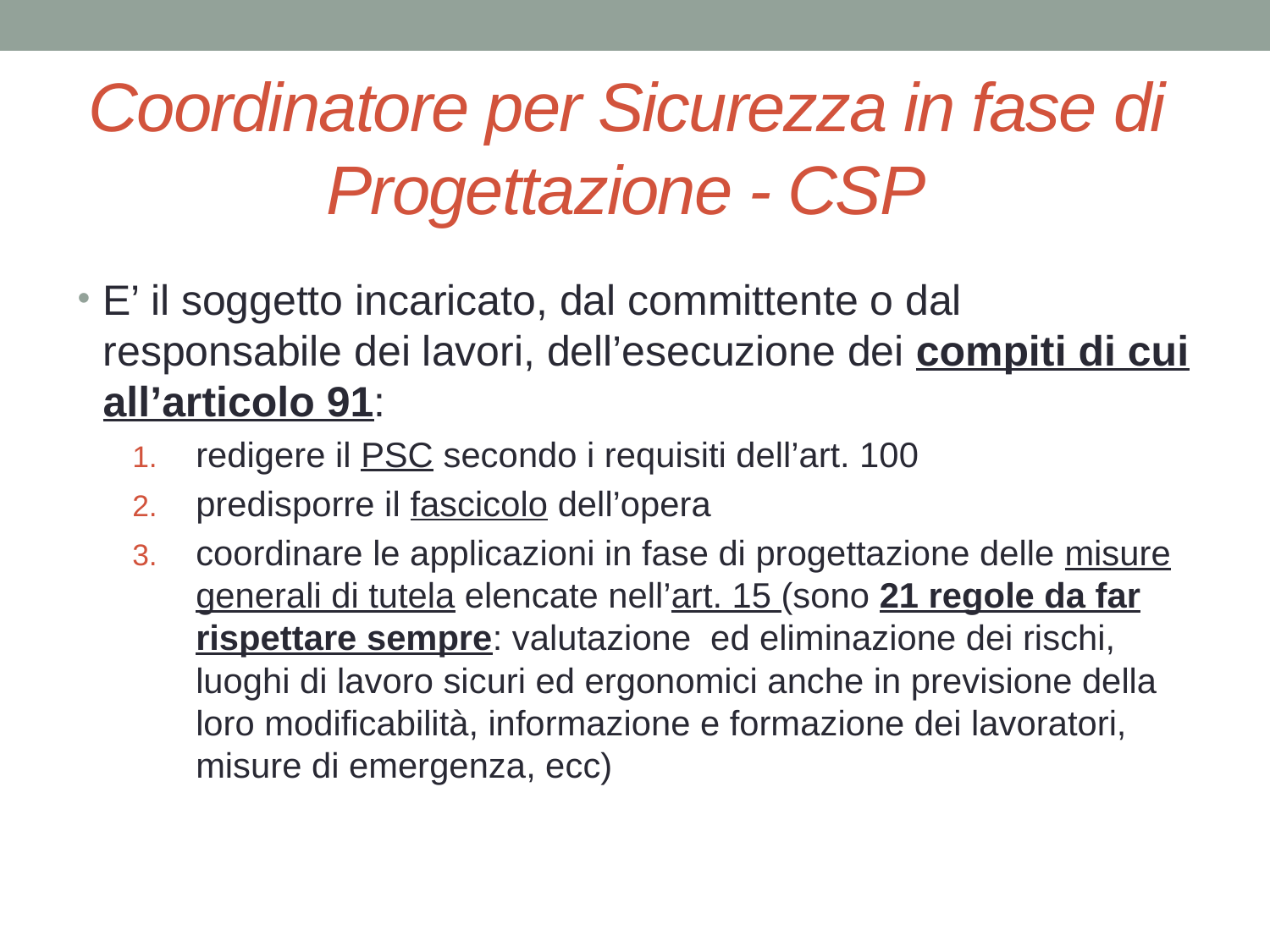

# Coordinatore per Sicurezza in fase di Progettazione - CSP
E’ il soggetto incaricato, dal committente o dal responsabile dei lavori, dell’esecuzione dei compiti di cui all’articolo 91:
redigere il PSC secondo i requisiti dell’art. 100
predisporre il fascicolo dell’opera
coordinare le applicazioni in fase di progettazione delle misure generali di tutela elencate nell’art. 15 (sono 21 regole da far rispettare sempre: valutazione  ed eliminazione dei rischi, luoghi di lavoro sicuri ed ergonomici anche in previsione della loro modificabilità, informazione e formazione dei lavoratori, misure di emergenza, ecc)